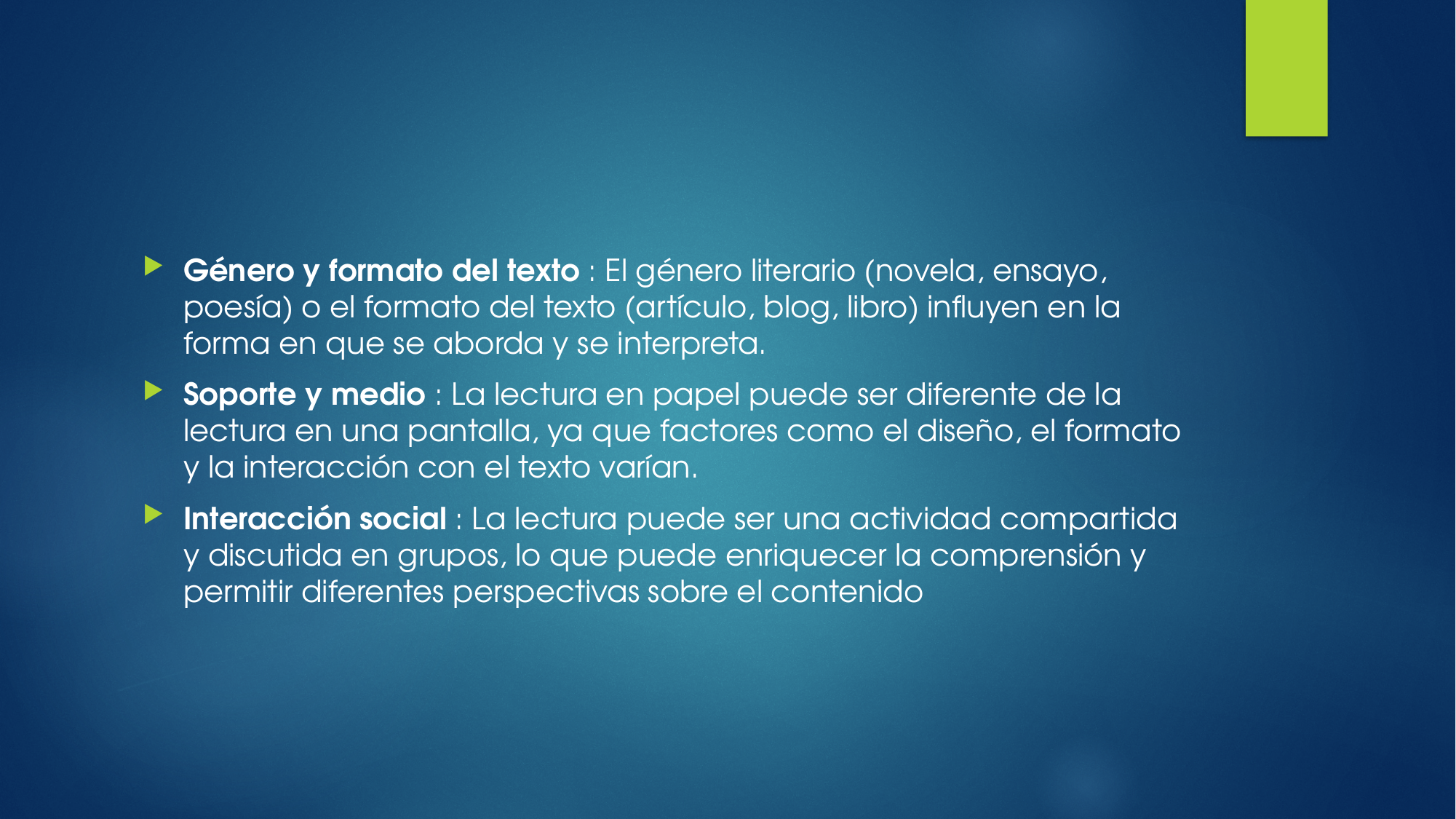

#
Género y formato del texto : El género literario (novela, ensayo, poesía) o el formato del texto (artículo, blog, libro) influyen en la forma en que se aborda y se interpreta.
Soporte y medio : La lectura en papel puede ser diferente de la lectura en una pantalla, ya que factores como el diseño, el formato y la interacción con el texto varían.
Interacción social : La lectura puede ser una actividad compartida y discutida en grupos, lo que puede enriquecer la comprensión y permitir diferentes perspectivas sobre el contenido